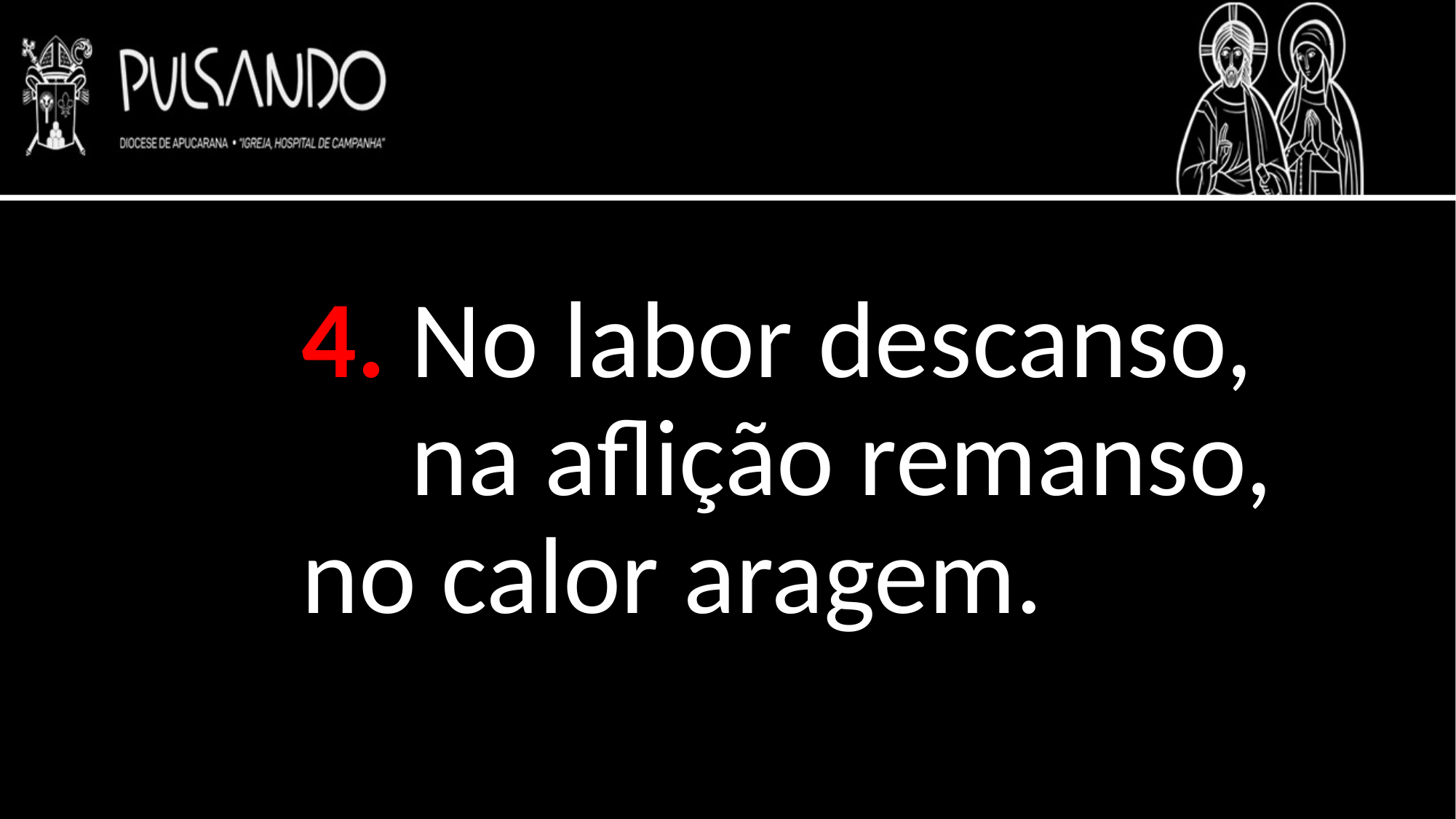

4. No labor descanso,
	na aflição remanso,
no calor aragem.